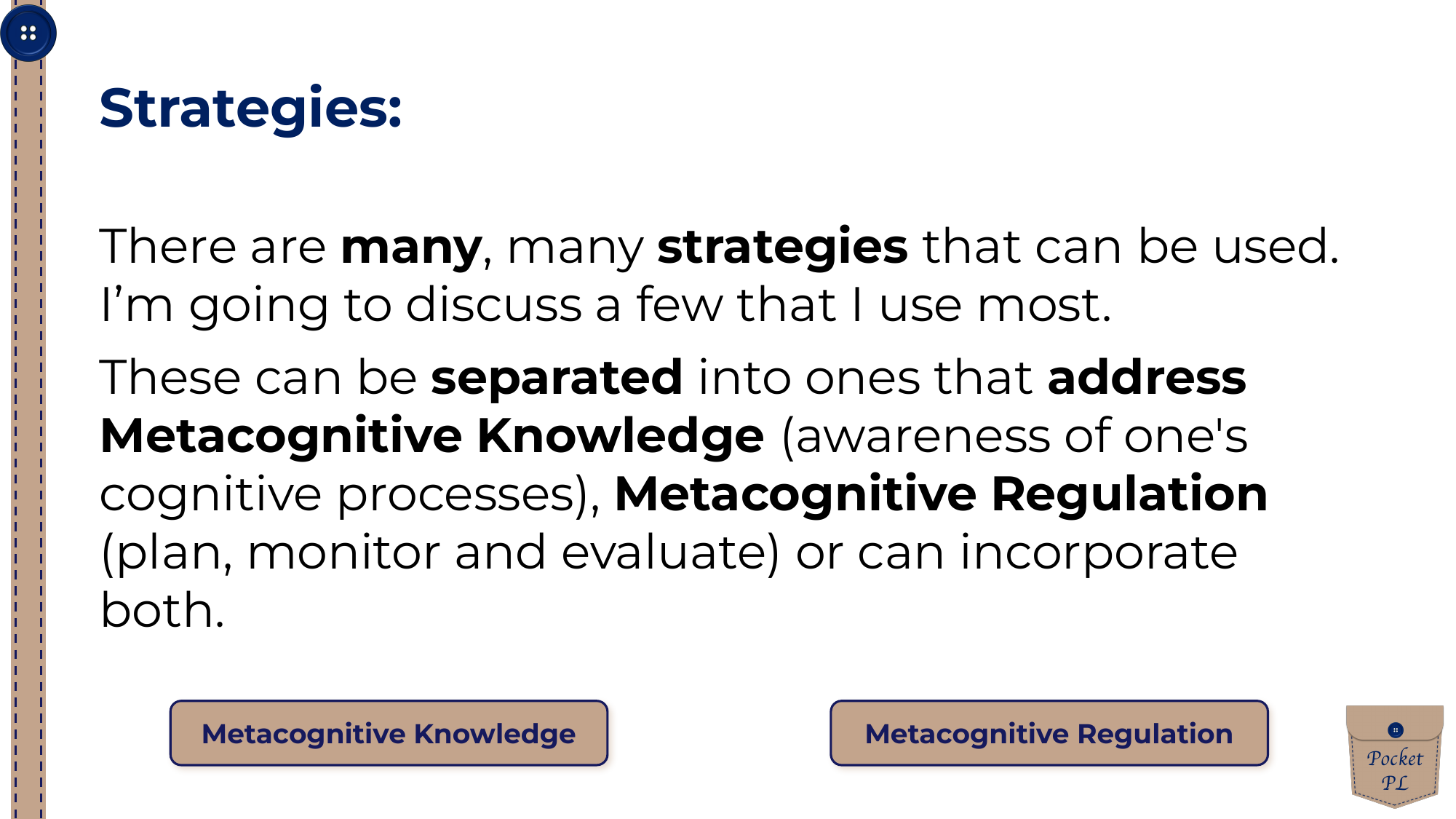

Strategies:
There are many, many strategies that can be used. I’m going to discuss a few that I use most.
These can be separated into ones that address Metacognitive Knowledge (awareness of one's cognitive processes), Metacognitive Regulation (plan, monitor and evaluate) or can incorporate both.
Metacognitive Knowledge
Metacognitive Regulation